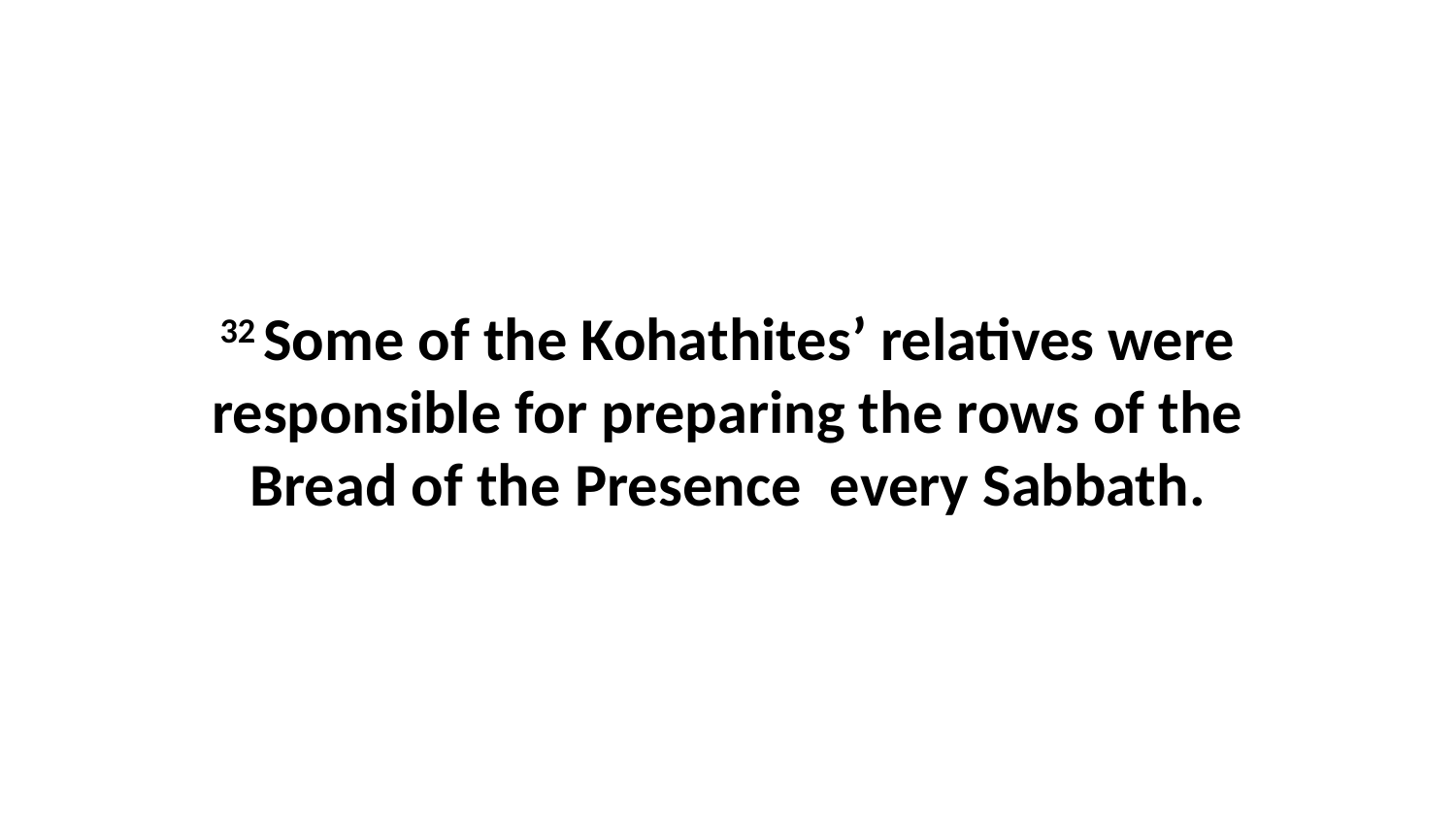

32 Some of the Kohathites’ relatives were responsible for preparing the rows of the Bread of the Presence  every Sabbath.